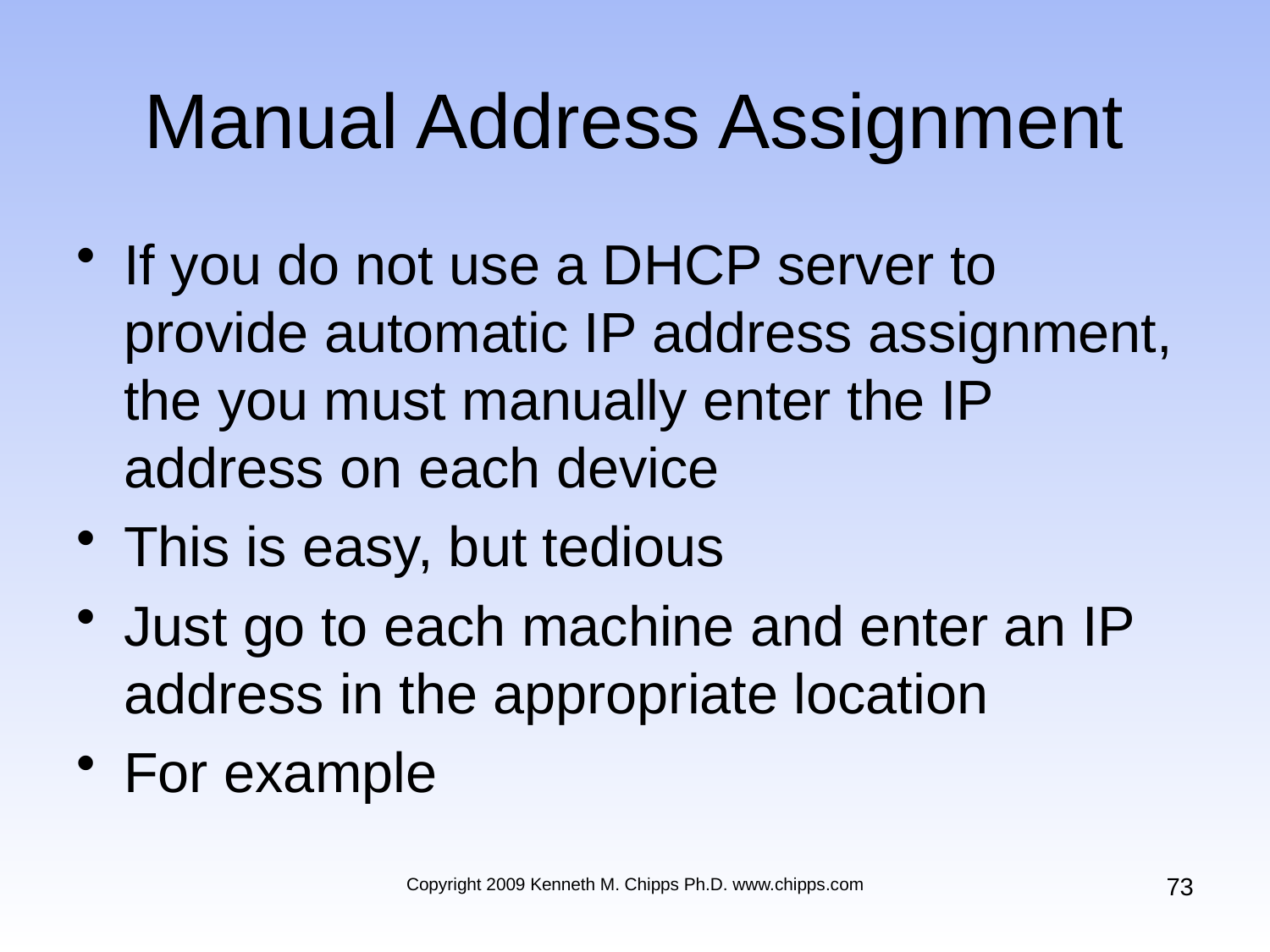

# Manual Address Assignment
If you do not use a DHCP server to provide automatic IP address assignment, the you must manually enter the IP address on each device
This is easy, but tedious
Just go to each machine and enter an IP address in the appropriate location
For example
73
Copyright 2009 Kenneth M. Chipps Ph.D. www.chipps.com